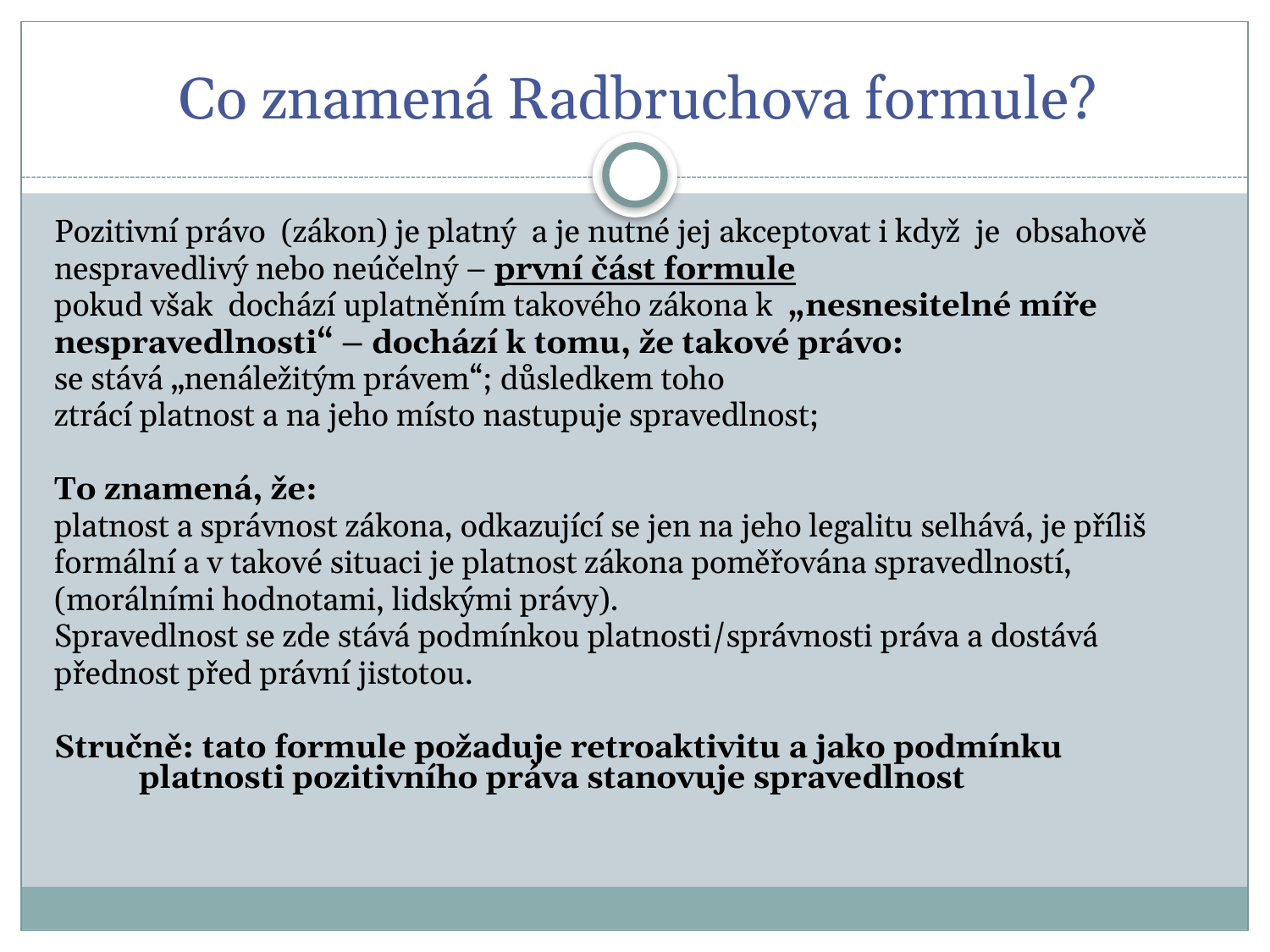

# Co znamená Radbruchova formule?
Pozitivní právo  (zákon) je platný  a je nutné jej akceptovat i když  je  obsahově
nespravedlivý nebo neúčelný – první část formule
pokud však  dochází uplatněním takového zákona k  „nesnesitelné míře
nespravedlnosti“ – dochází k tomu, že takové právo:
se stává „nenáležitým právem“; důsledkem toho
ztrácí platnost a na jeho místo nastupuje spravedlnost;

To znamená, že:
platnost a správnost zákona, odkazující se jen na jeho legalitu selhává, je příliš
formální a v takové situaci je platnost zákona poměřována spravedlností,
(morálními hodnotami, lidskými právy).
Spravedlnost se zde stává podmínkou platnosti/správnosti práva a dostává
přednost před právní jistotou.

Stručně: tato formule požaduje retroaktivitu a jako podmínku  platnosti pozitivního práva stanovuje spravedlnost